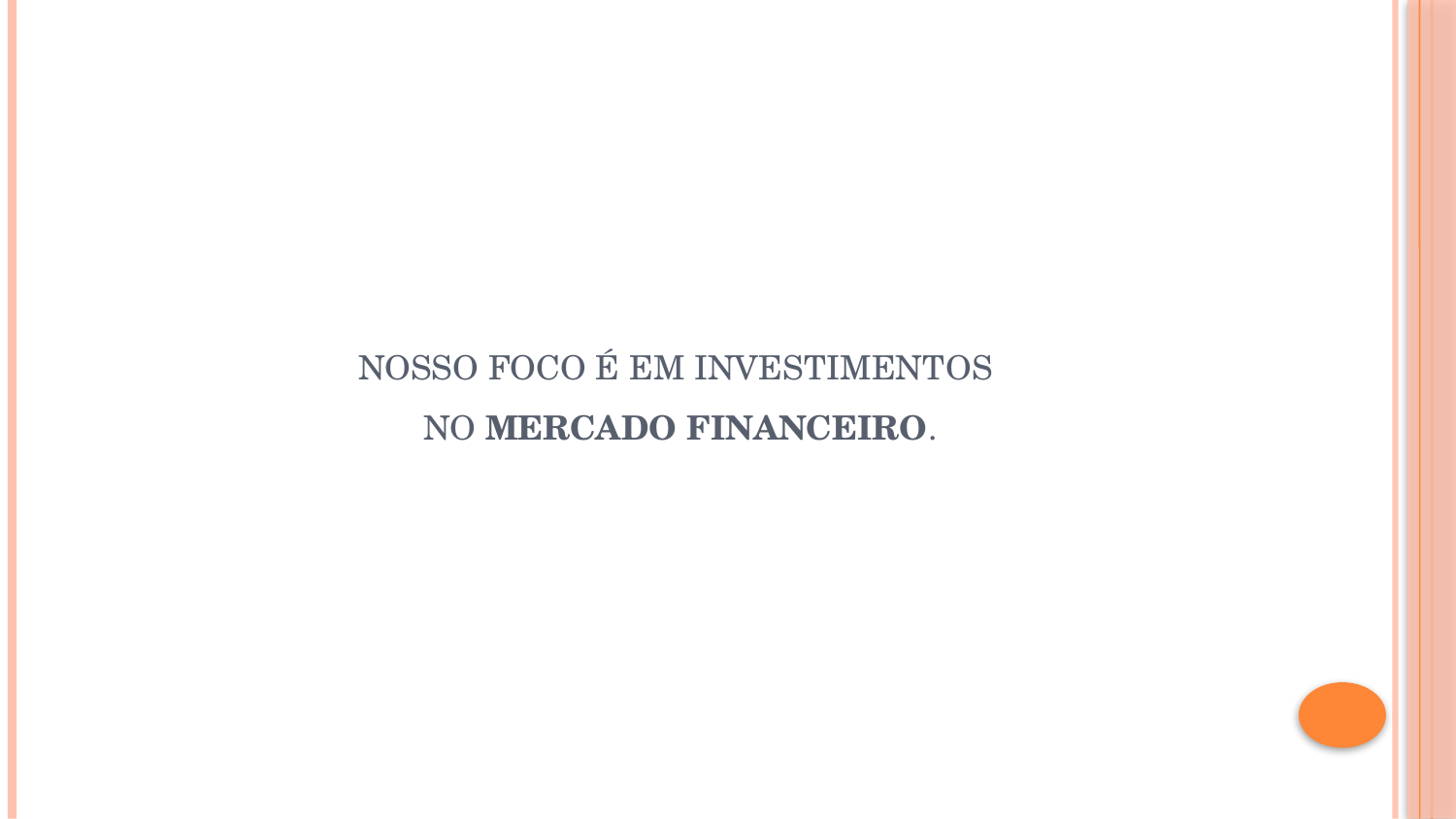

# NOSSO FOCO É EM INVESTIMENTOS NO MERCADO FINANCEIRO.